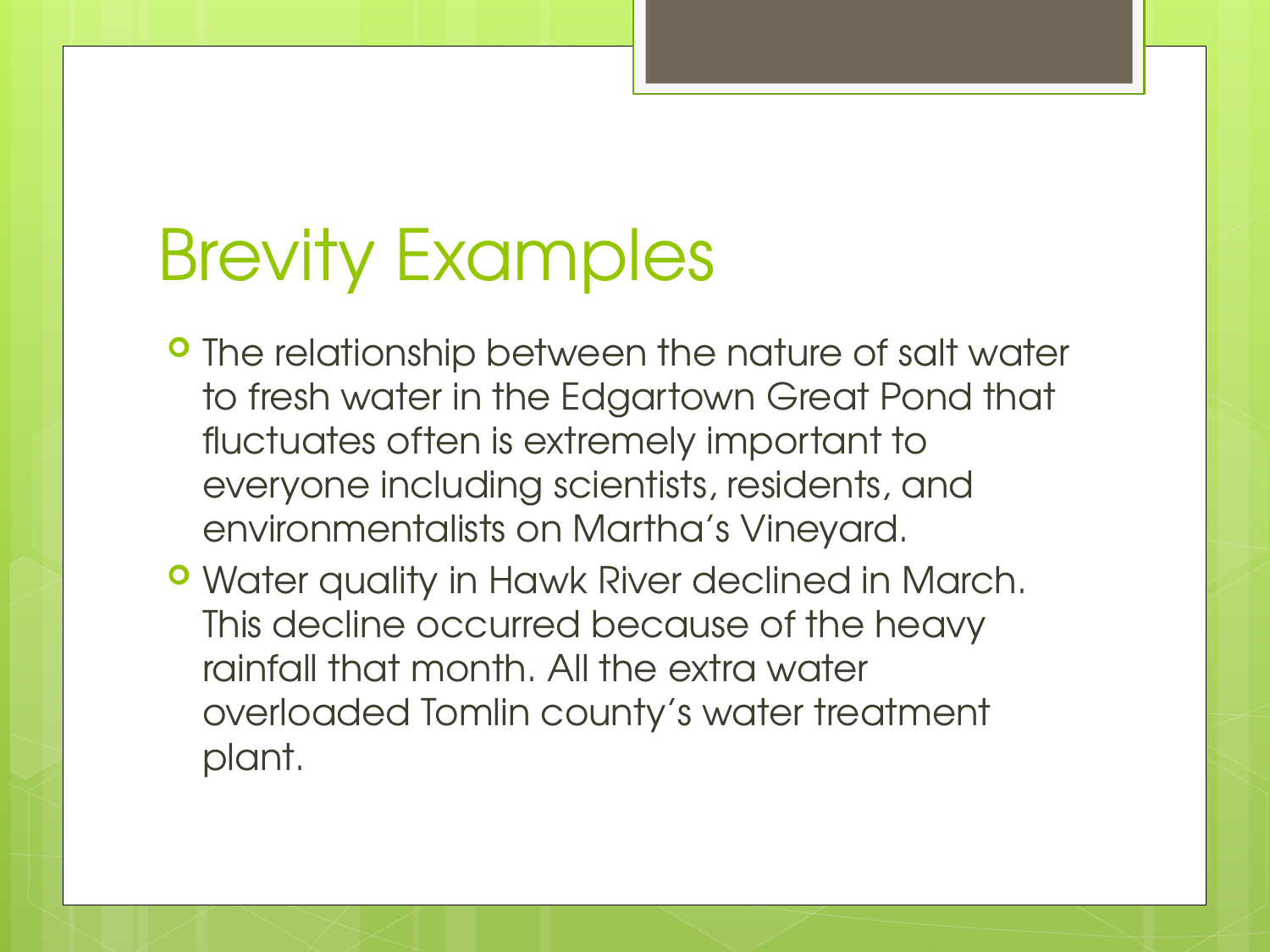

# Brevity Examples
The relationship between the nature of salt water to fresh water in the Edgartown Great Pond that fluctuates often is extremely important to everyone including scientists, residents, and environmentalists on Martha’s Vineyard.
Water quality in Hawk River declined in March. This decline occurred because of the heavy rainfall that month. All the extra water overloaded Tomlin county’s water treatment plant.